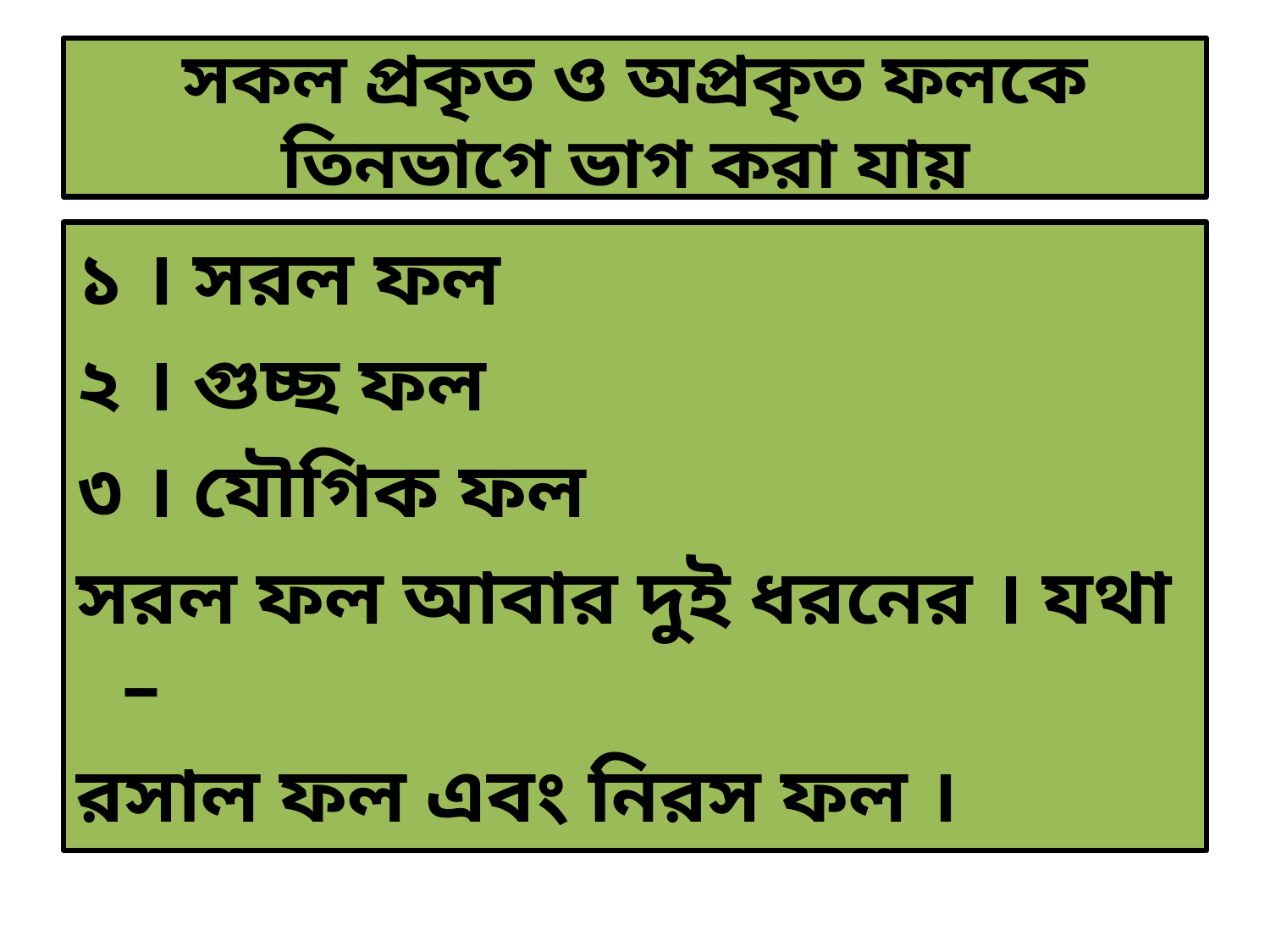

# সকল প্রকৃত ও অপ্রকৃত ফলকে তিনভাগে ভাগ করা যায়
১ । সরল ফল
২ । গুচ্ছ ফল
৩ । যৌগিক ফল
সরল ফল আবার দুই ধরনের । যথা –
রসাল ফল এবং নিরস ফল ।